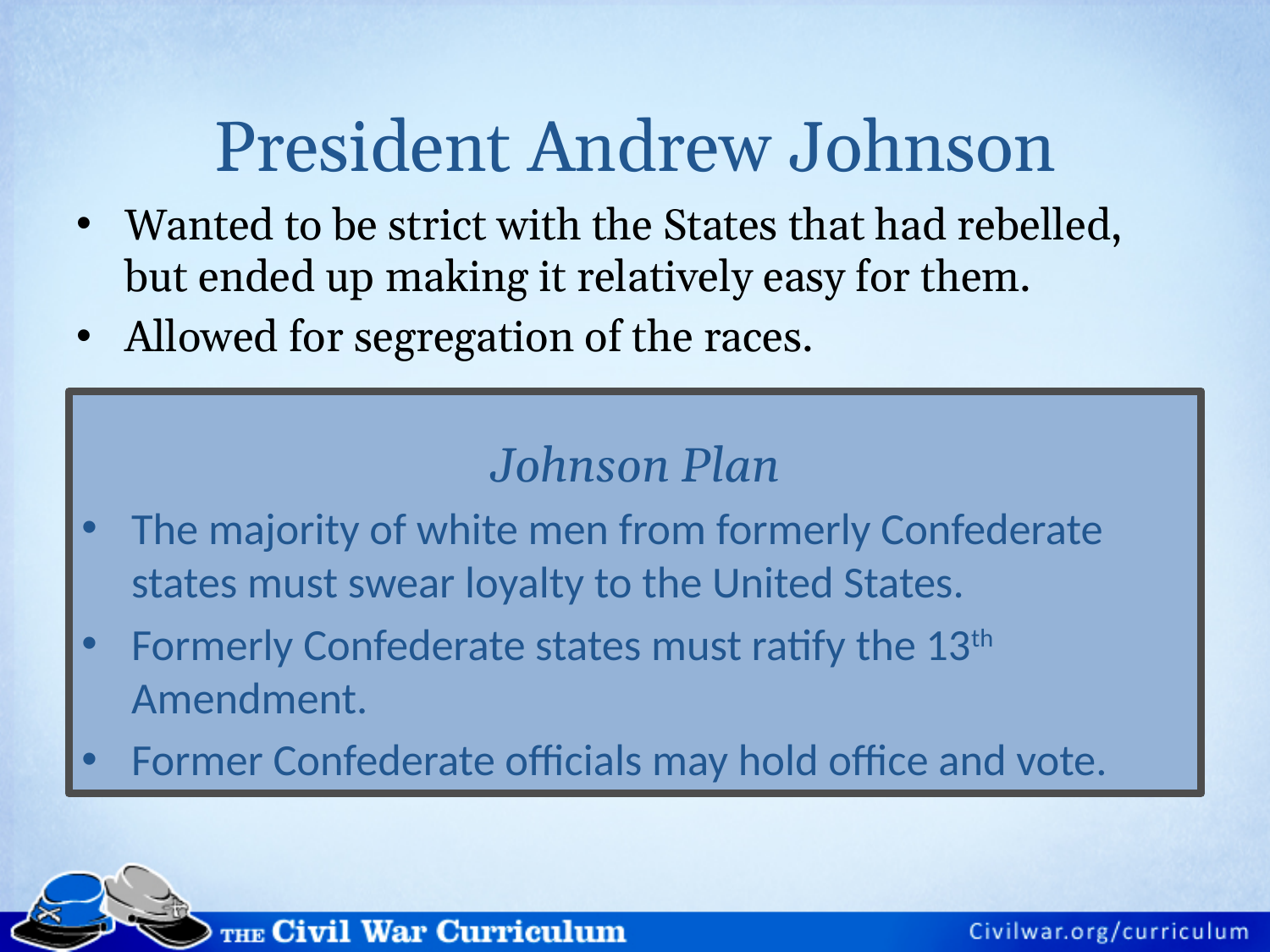

# President Andrew Johnson
Wanted to be strict with the States that had rebelled, but ended up making it relatively easy for them.
Allowed for segregation of the races.

Johnson Plan
The majority of white men from formerly Confederate states must swear loyalty to the United States.
Formerly Confederate states must ratify the 13th Amendment.
Former Confederate officials may hold office and vote.